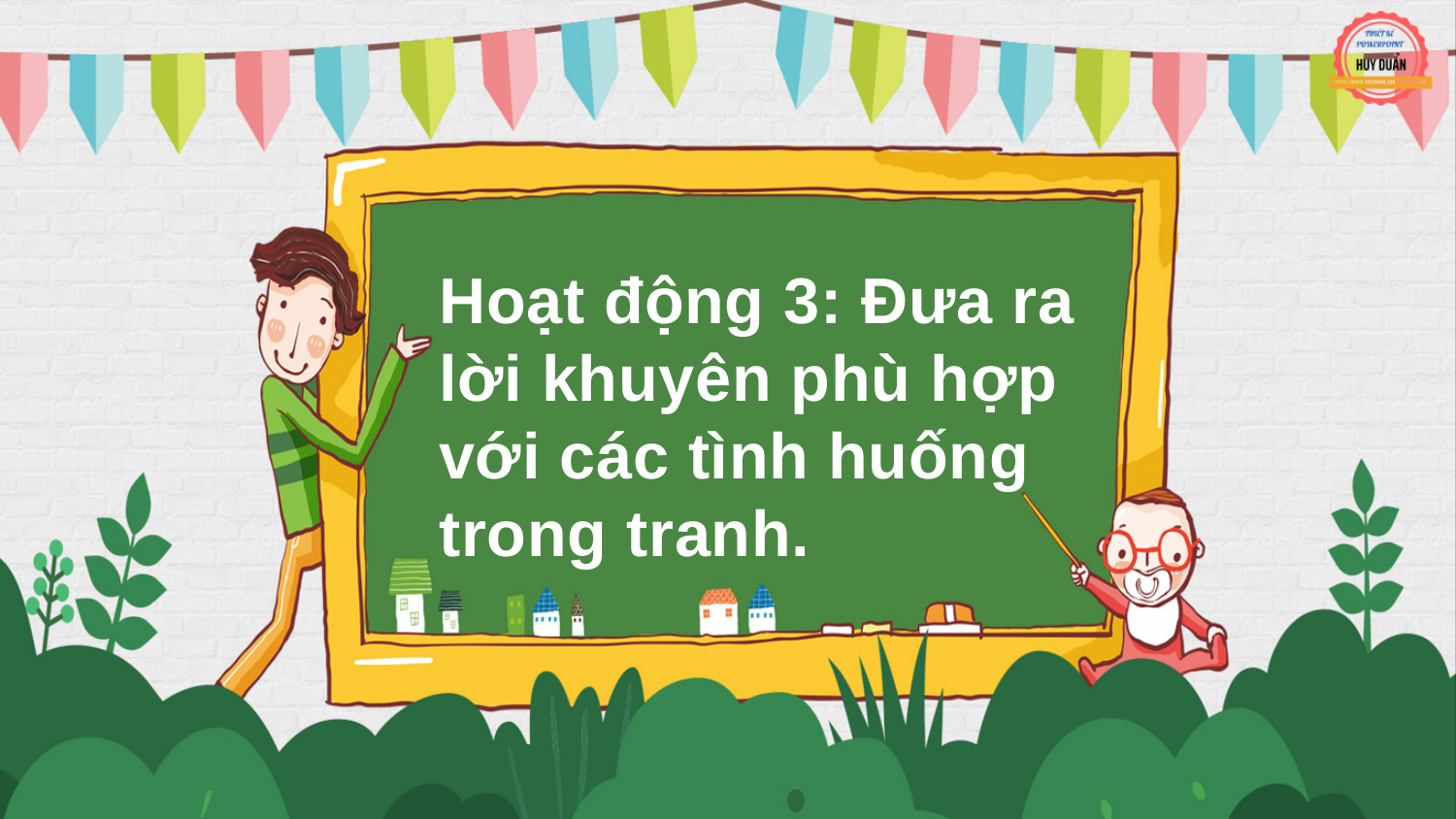

Hoạt động 3: Đưa ra lời khuyên phù hợp với các tình huống trong tranh.